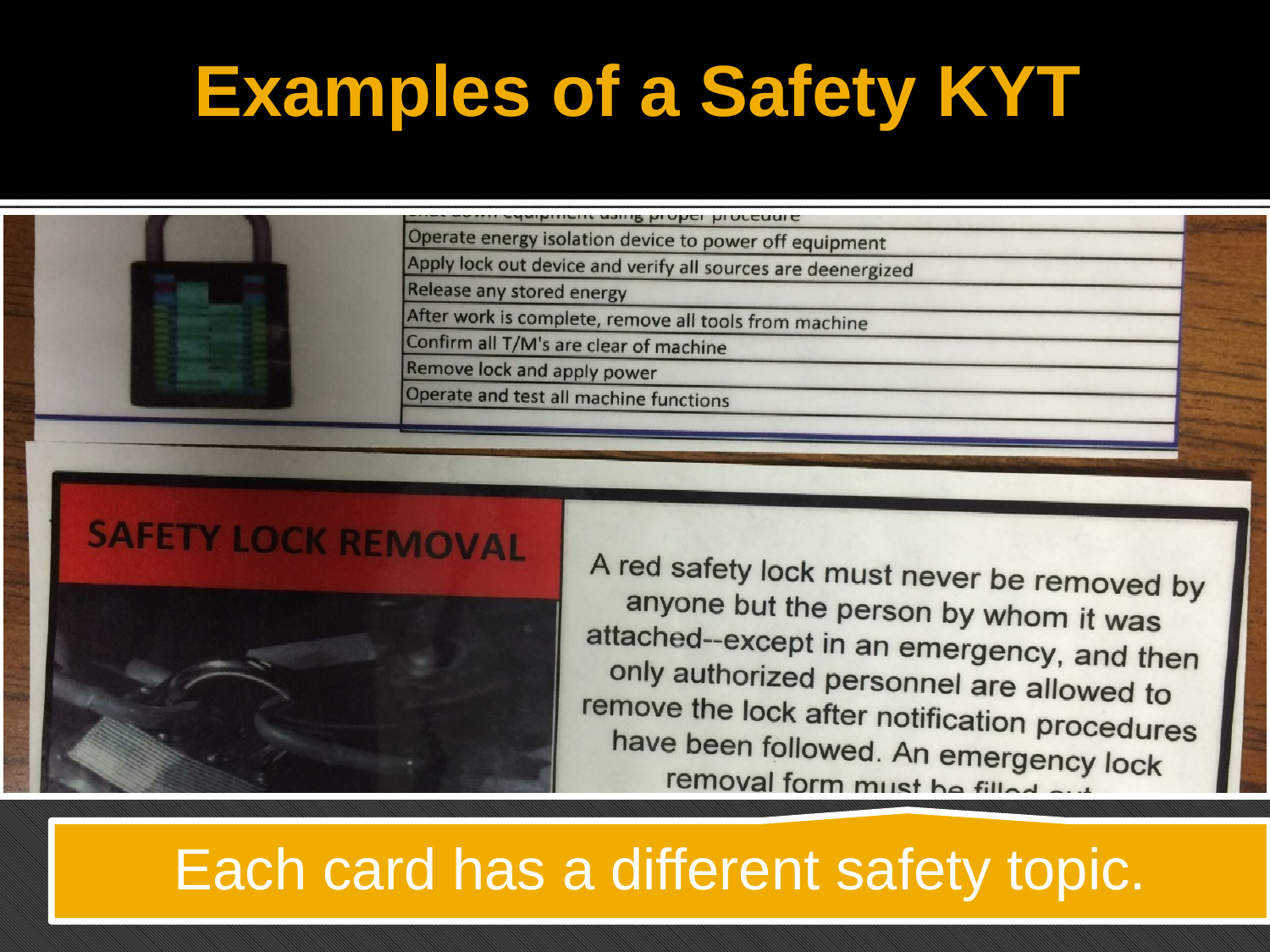

# Examples of a Safety KYT
Each card has a different safety topic.